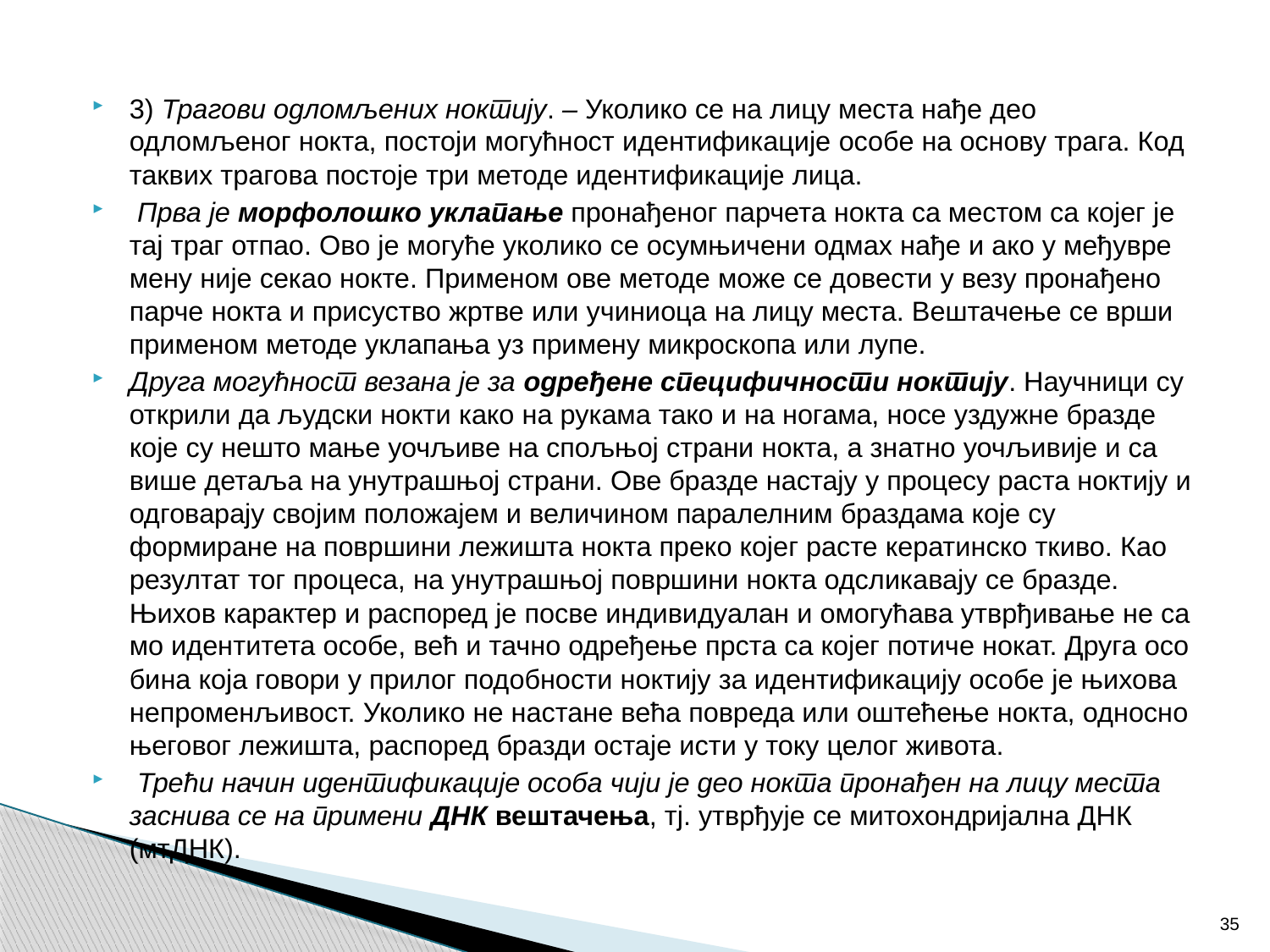

3) Трагови одломљених ноктију. – Уколико се на лицу места нађе део одломљеног нокта, постоји могућност идентификације особе на основу трага. Код таквих трагова постоје три методе идентификаци­је ли­ца.
 Пр­ва је мор­фо­ло­шко укла­па­ње про­на­ђе­ног пар­че­та нок­та са ме­стом са ко­јег је тај траг от­пао. Ово је мо­гу­ће уко­ли­ко се осум­њи­че­ни од­мах на­ђе и ако у ме­ђу­вре­ме­ну ни­је се­као нок­те. При­ме­ном ове ме­то­де мо­же се до­ве­сти у ве­зу про­на­ђе­но пар­че нок­та и при­су­ство жр­тве или учи­ни­о­ца на ли­цу ме­ста. Вештачење се врши применом методе уклапања уз примену микроскопа или лупе.
Друга могућност везана је за одређене специфичности ноктију. Научници су открили да људски нокти како на рукама тако и на ногама, носе уздужне бразде које су нешто мање уочљиве на спољњој страни нокта, а знатно уочљивије и са више детаља на унутрашњој страни. Ове бразде настају у процесу раста ноктију и одговарају својим положајем и величином паралелним браздама које су формиране на површини лежишта нокта преко којег расте кератинско ткиво. Као резултат тог процеса, на унутрашњој површини нокта одсликавају се бразде. Њихов карак­тер и рас­по­ред је по­све ин­ди­ви­ду­а­лан и омо­гу­ћа­ва утвр­ђи­ва­ње не са­мо иден­ти­те­та особе, већ и тач­но од­ре­ђе­ње пр­ста са ко­јег по­ти­че но­кат. Дру­га осо­би­на ко­ја го­во­ри у при­лог по­доб­но­сти нок­ти­ју за иден­ти­фи­ка­ци­ју особе је њи­хо­ва не­про­мен­љи­вост. Уко­ли­ко не на­ста­не ве­ћа по­вре­да или оште­ће­ње нок­та, од­но­сно ње­го­вог лежишта, распоред бразди остаје исти у току целог живота.
 Трећи начин идентификације особа чији је део нокта пронађен на лицу места заснива се на примени ДНК вештачења, тј. утврђује се митохондријална ДНК (мтДНК).
35